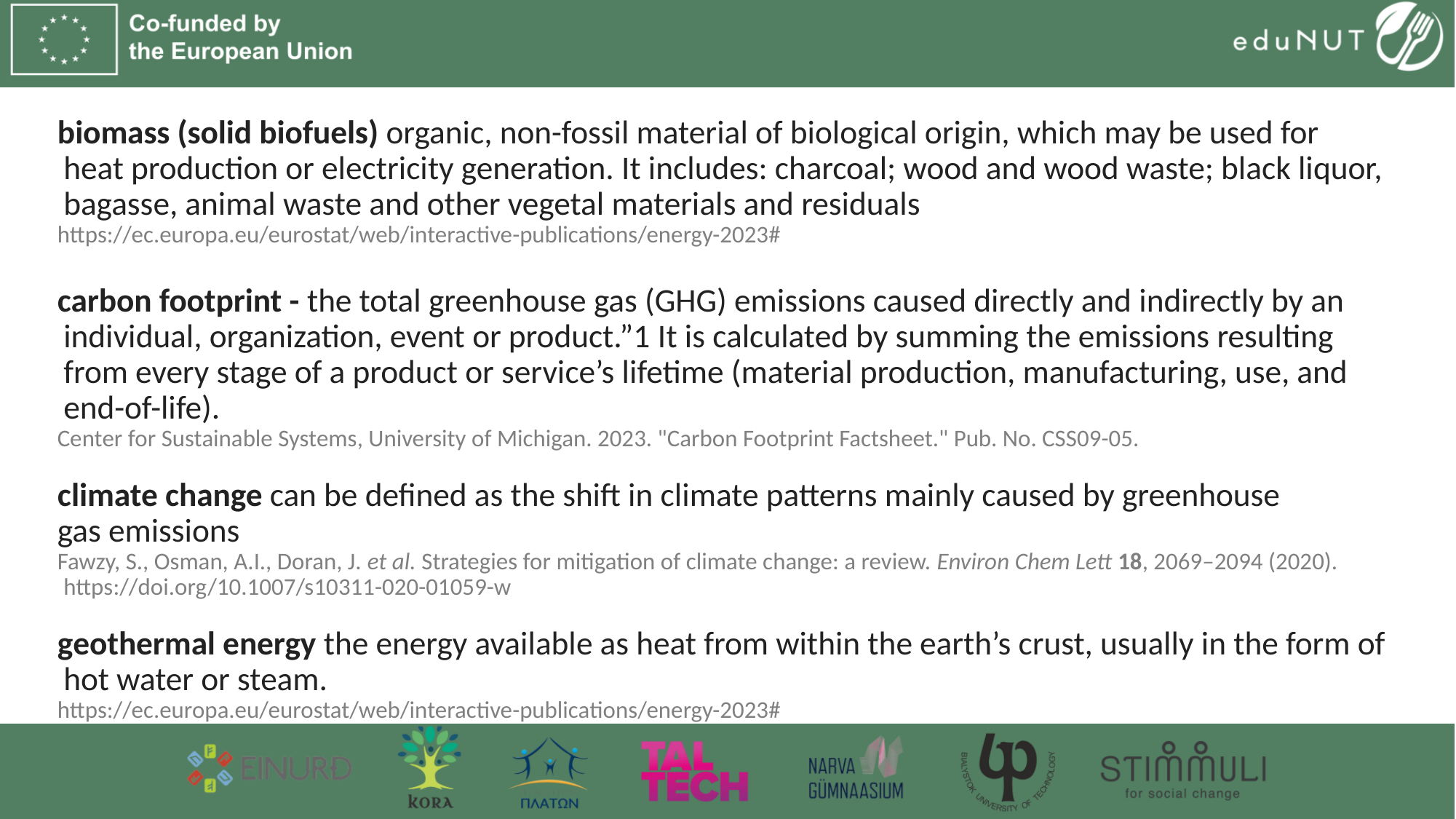

biomass (solid biofuels) organic, non-fossil material of biological origin, which may be used for heat production or electricity generation. It includes: charcoal; wood and wood waste; black liquor, bagasse, animal waste and other vegetal materials and residuals
https://ec.europa.eu/eurostat/web/interactive-publications/energy-2023#

carbon footprint - the total greenhouse gas (GHG) emissions caused directly and indirectly by an individual, organization, event or product.”1 It is calculated by summing the emissions resulting from every stage of a product or service’s lifetime (material production, manufacturing, use, and end-of-life).
Center for Sustainable Systems, University of Michigan. 2023. "Carbon Footprint Factsheet." Pub. No. CSS09-05.

climate change can be defined as the shift in climate patterns mainly caused by greenhouse
gas emissions
Fawzy, S., Osman, A.I., Doran, J. et al. Strategies for mitigation of climate change: a review. Environ Chem Lett 18, 2069–2094 (2020). https://doi.org/10.1007/s10311-020-01059-w

geothermal energy the energy available as heat from within the earth’s crust, usually in the form of hot water or steam.
https://ec.europa.eu/eurostat/web/interactive-publications/energy-2023#